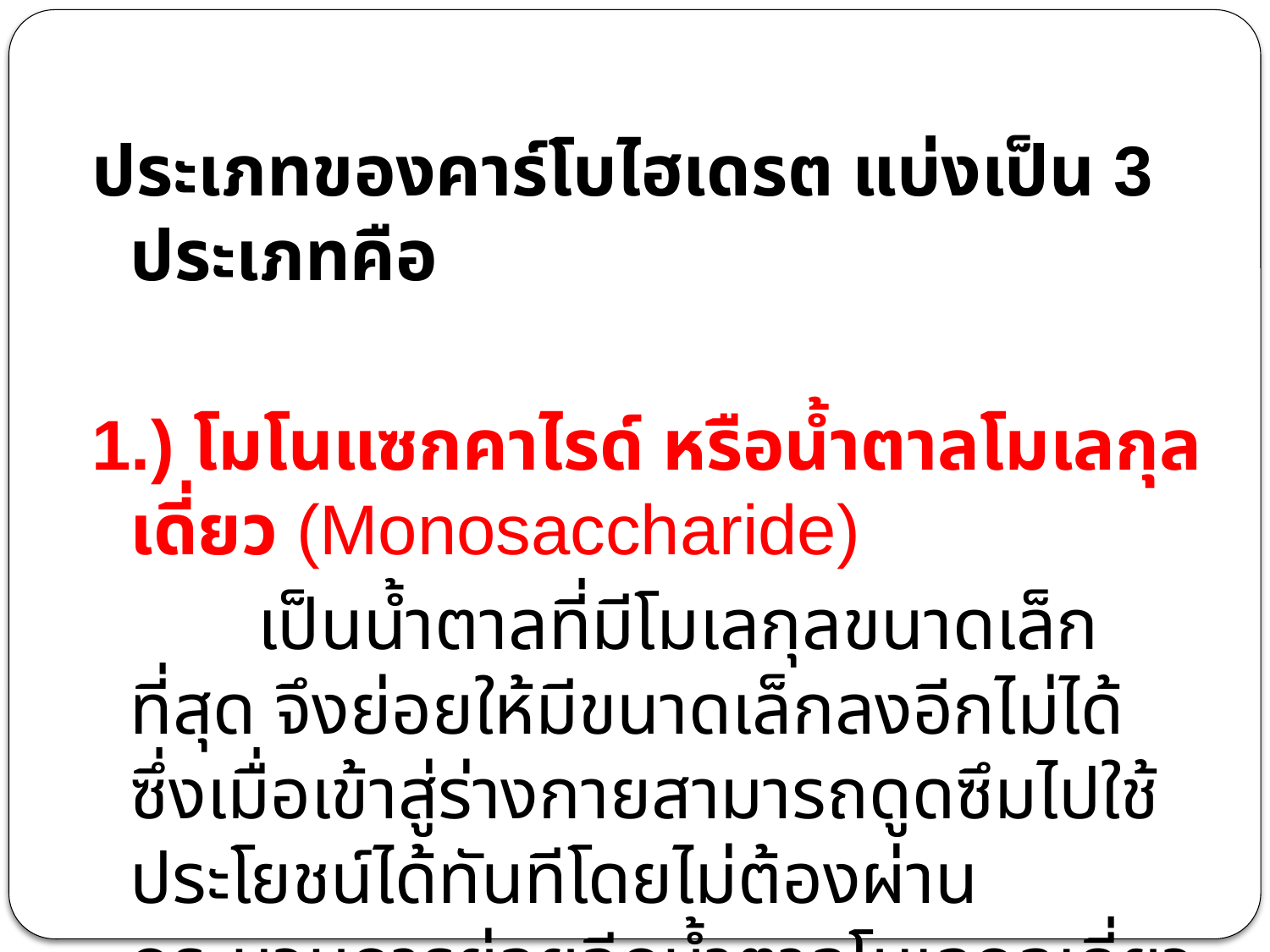

ประเภทของคาร์โบไฮเดรต แบ่งเป็น 3 ประเภทคือ

1.) โมโนแซกคาไรด์ หรือน้ำตาลโมเลกุลเดี่ยว (Monosaccharide)
         เป็นน้ำตาลที่มีโมเลกุลขนาดเล็กที่สุด จึงย่อยให้มีขนาดเล็กลงอีกไม่ได้ ซึ่งเมื่อเข้าสู่ร่างกายสามารถดูดซึมไปใช้ประโยชน์ได้ทันทีโดยไม่ต้องผ่านกระบวนการย่อยอีกน้ำตาลโมเลกุลเดี่ยวได้แก่